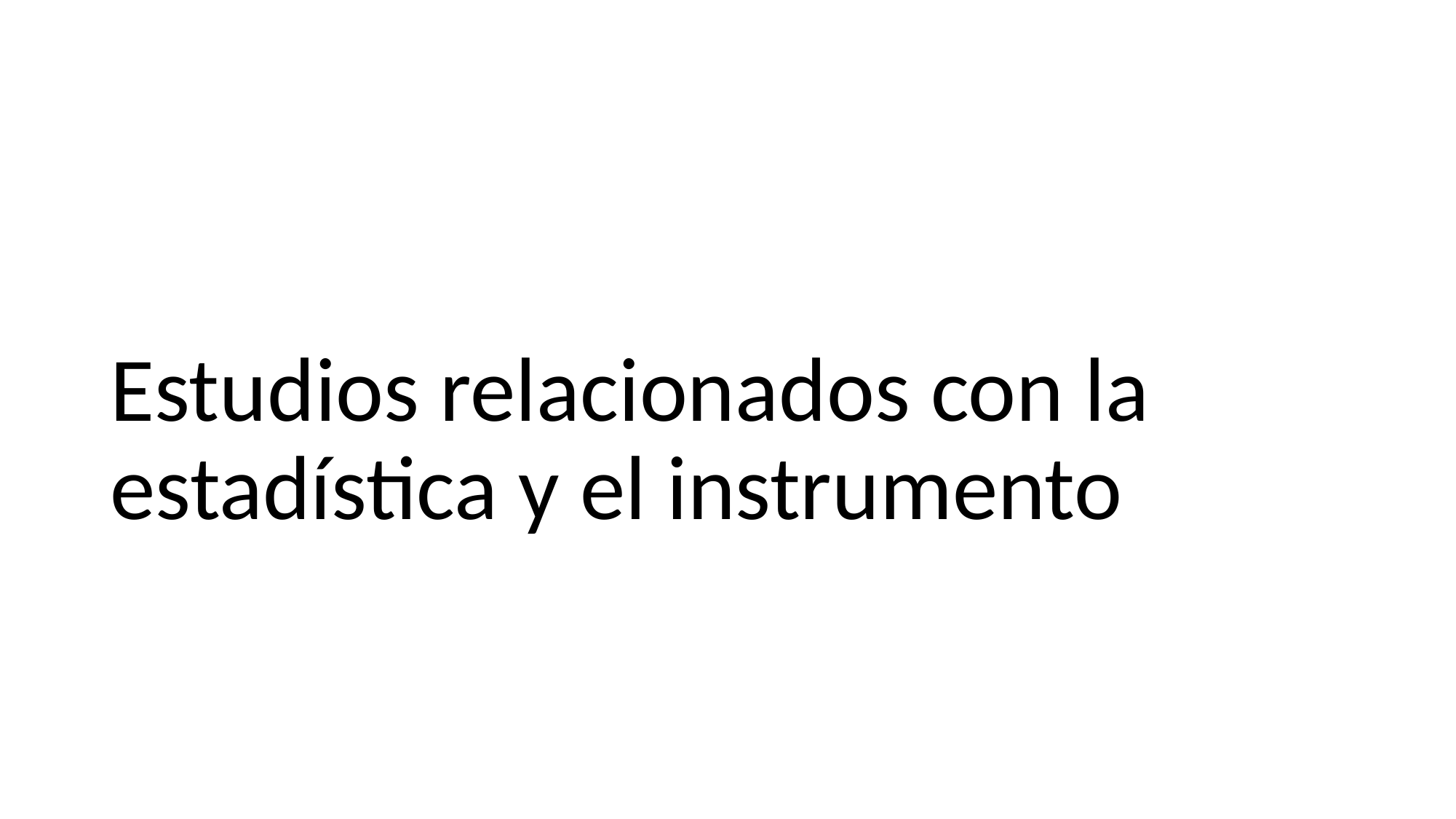

# Estudios relacionados con la estadística y el instrumento